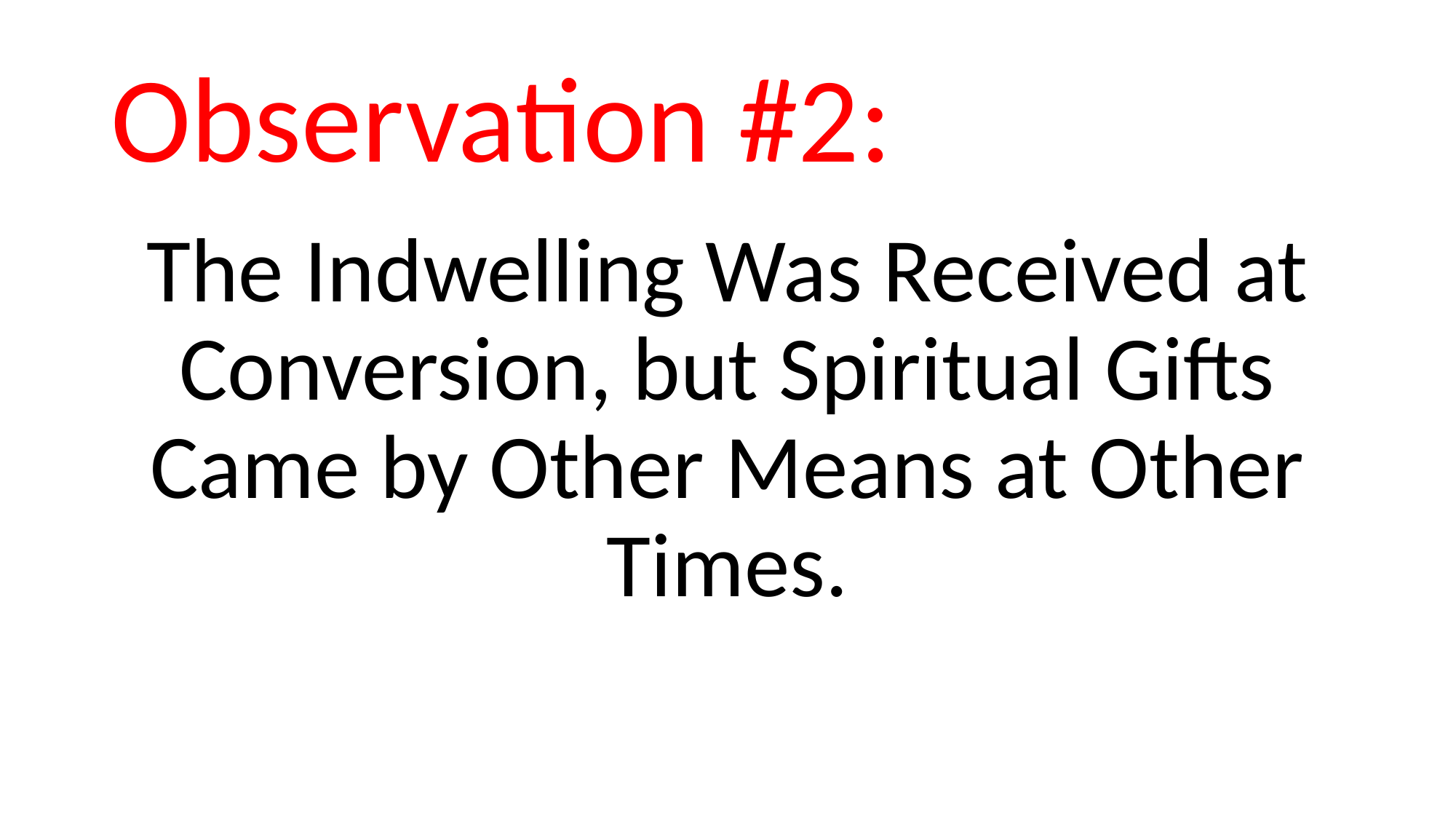

# Observation #2:
The Indwelling Was Received at Conversion, but Spiritual Gifts Came by Other Means at Other Times.